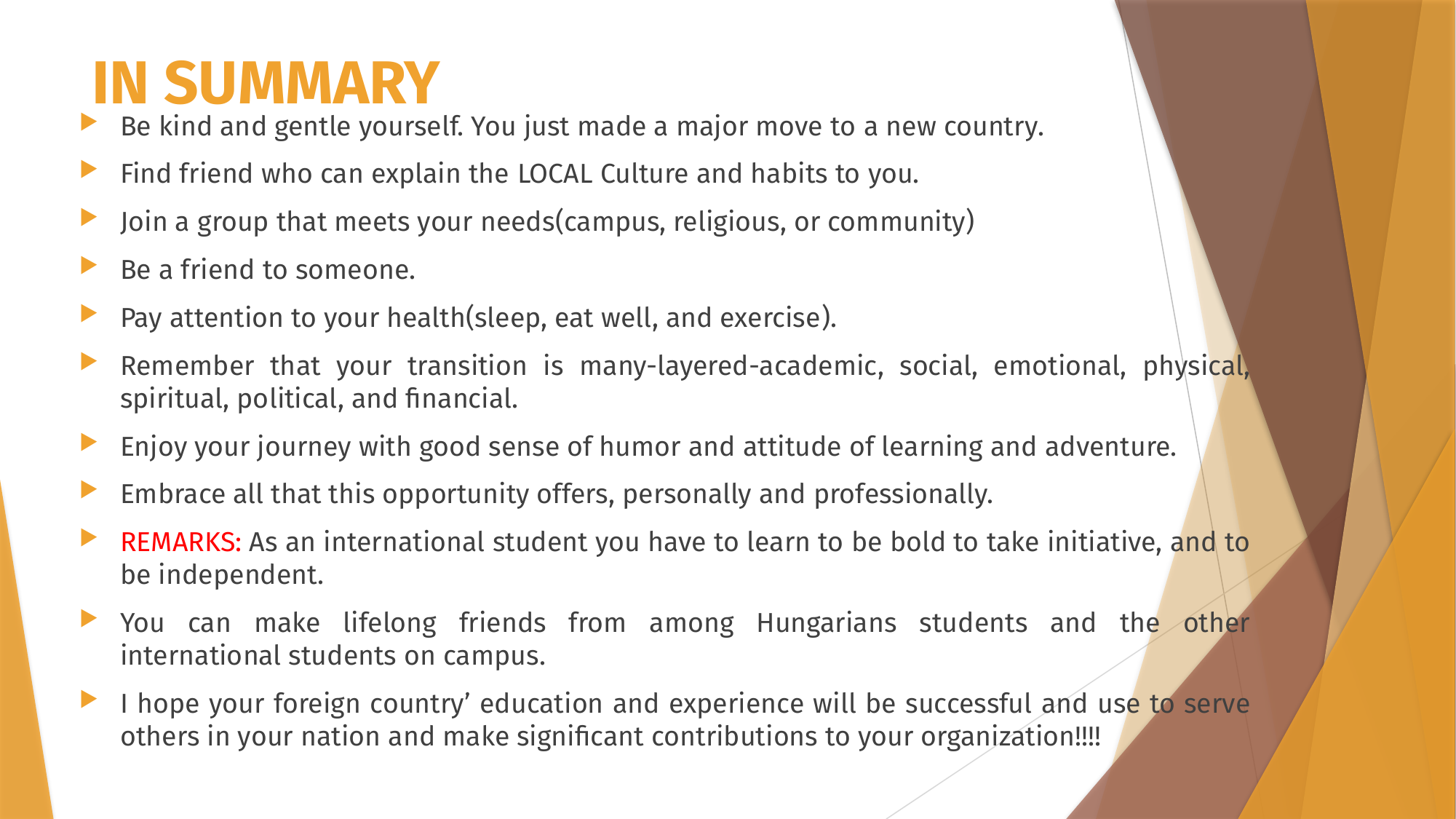

# IN SUMMARY
Be kind and gentle yourself. You just made a major move to a new country.
Find friend who can explain the LOCAL Culture and habits to you.
Join a group that meets your needs(campus, religious, or community)
Be a friend to someone.
Pay attention to your health(sleep, eat well, and exercise).
Remember that your transition is many-layered-academic, social, emotional, physical, spiritual, political, and financial.
Enjoy your journey with good sense of humor and attitude of learning and adventure.
Embrace all that this opportunity offers, personally and professionally.
REMARKS: As an international student you have to learn to be bold to take initiative, and to be independent.
You can make lifelong friends from among Hungarians students and the other international students on campus.
I hope your foreign country’ education and experience will be successful and use to serve others in your nation and make significant contributions to your organization!!!!